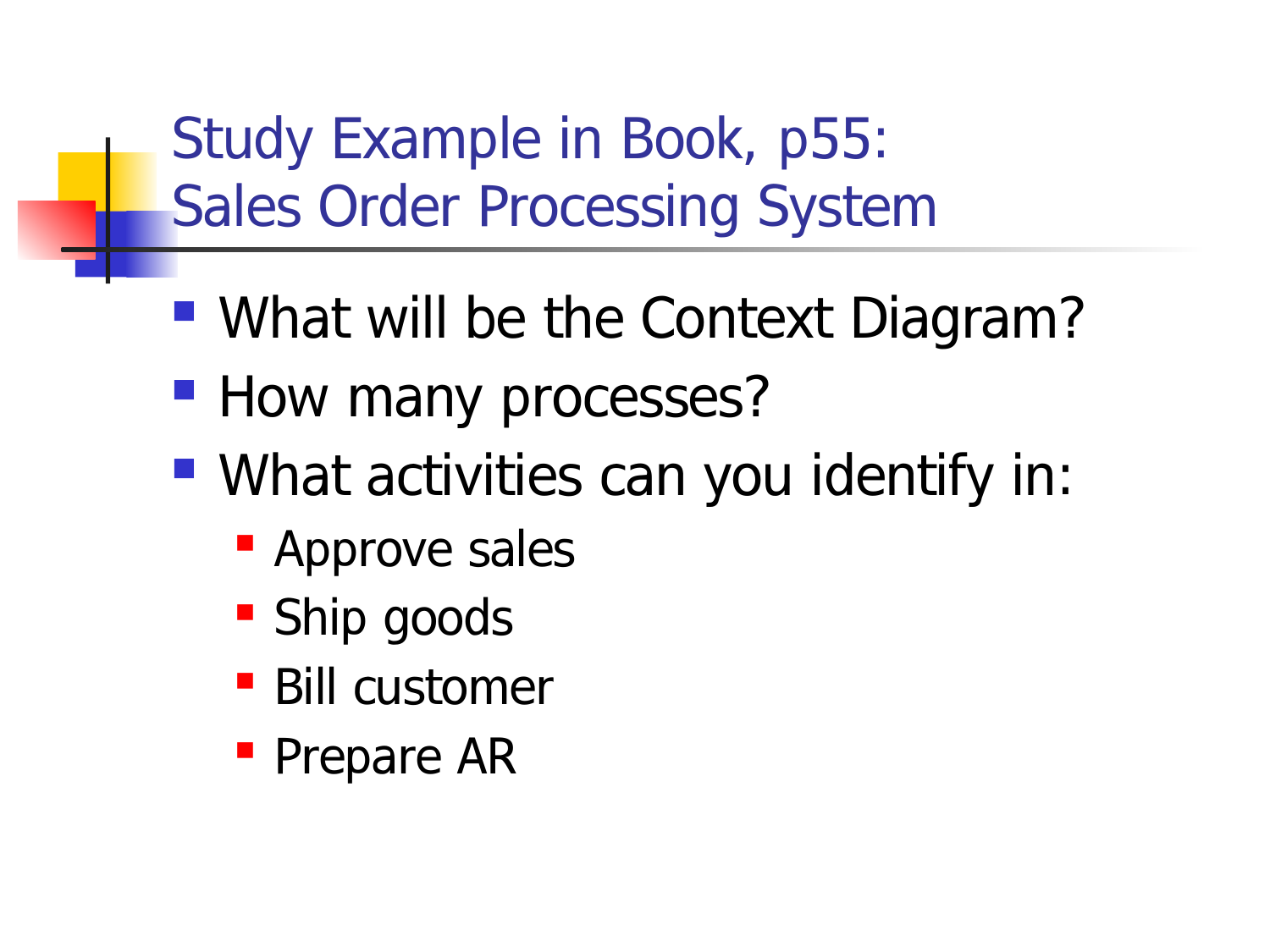

# Study Example in Book, p55: Sales Order Processing System
What will be the Context Diagram?
How many processes?
What activities can you identify in:
Approve sales
Ship goods
Bill customer
Prepare AR
45